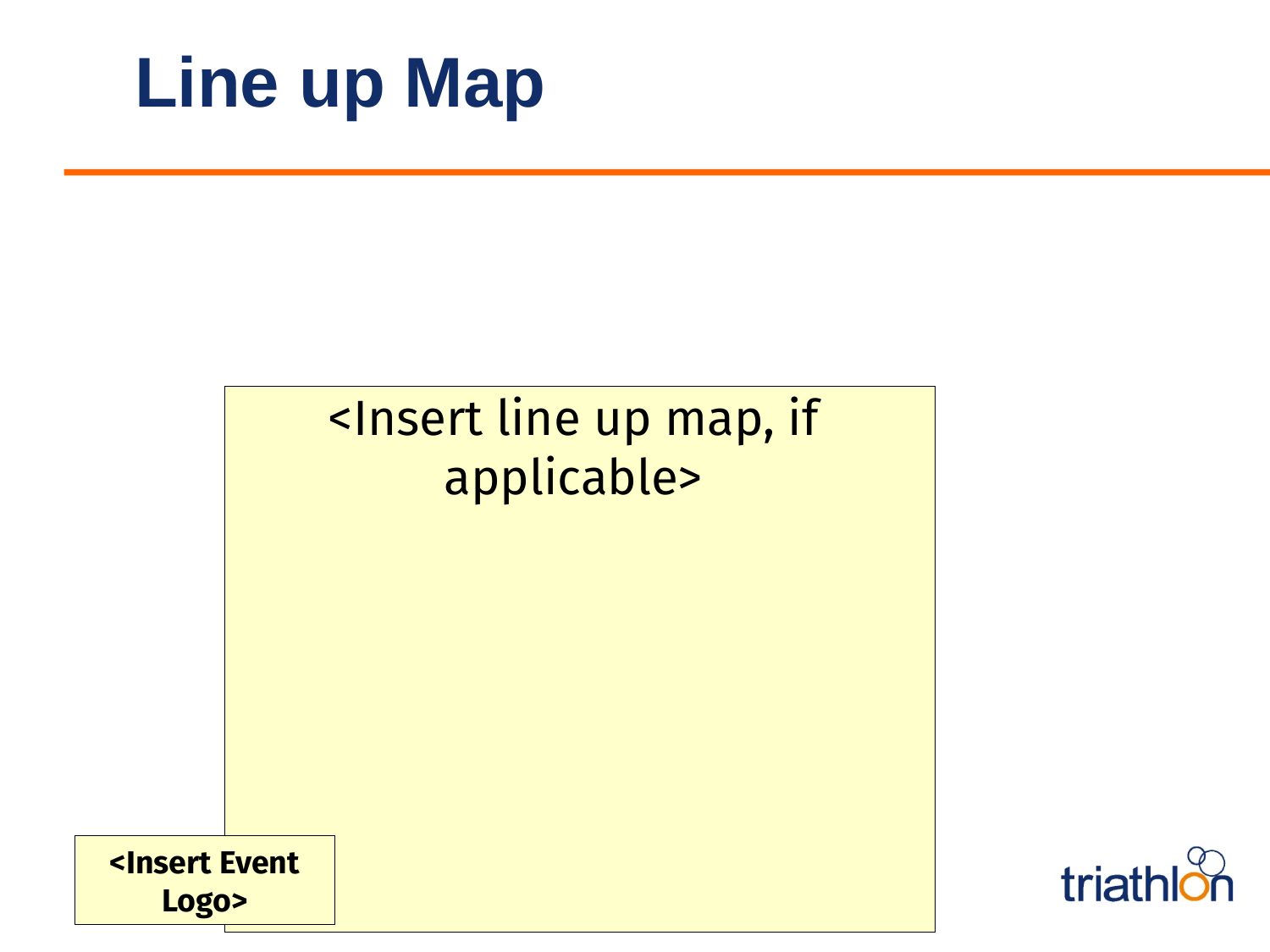

# Line up Map
<Insert line up map, if applicable>
<Insert Event Logo>